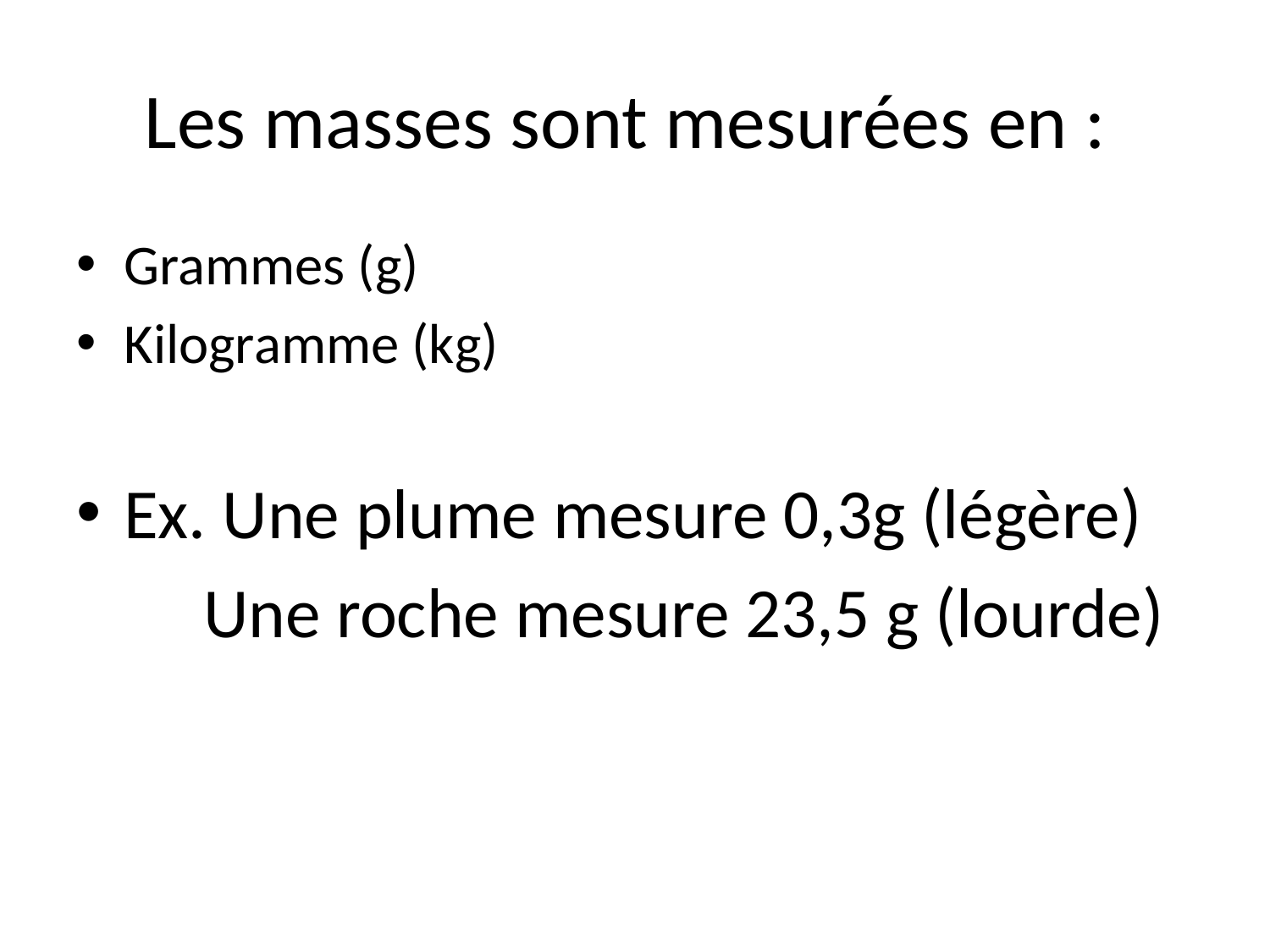

# Les masses sont mesurées en :
Grammes (g)
Kilogramme (kg)

Ex. Une plume mesure 0,3g (légère)
Une roche mesure 23,5 g (lourde)